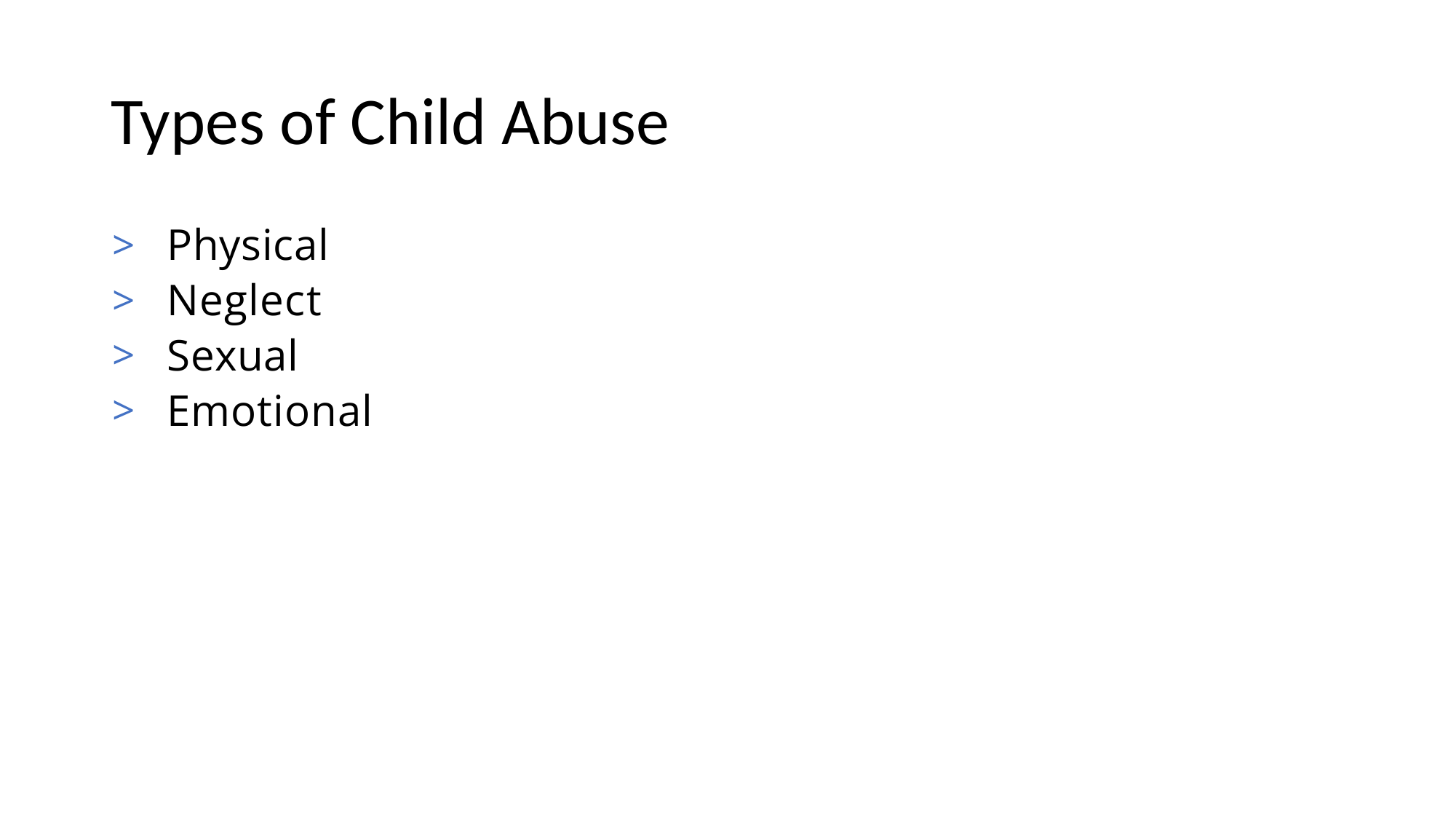

# Types of Child Abuse
Physical
Neglect
Sexual
Emotional